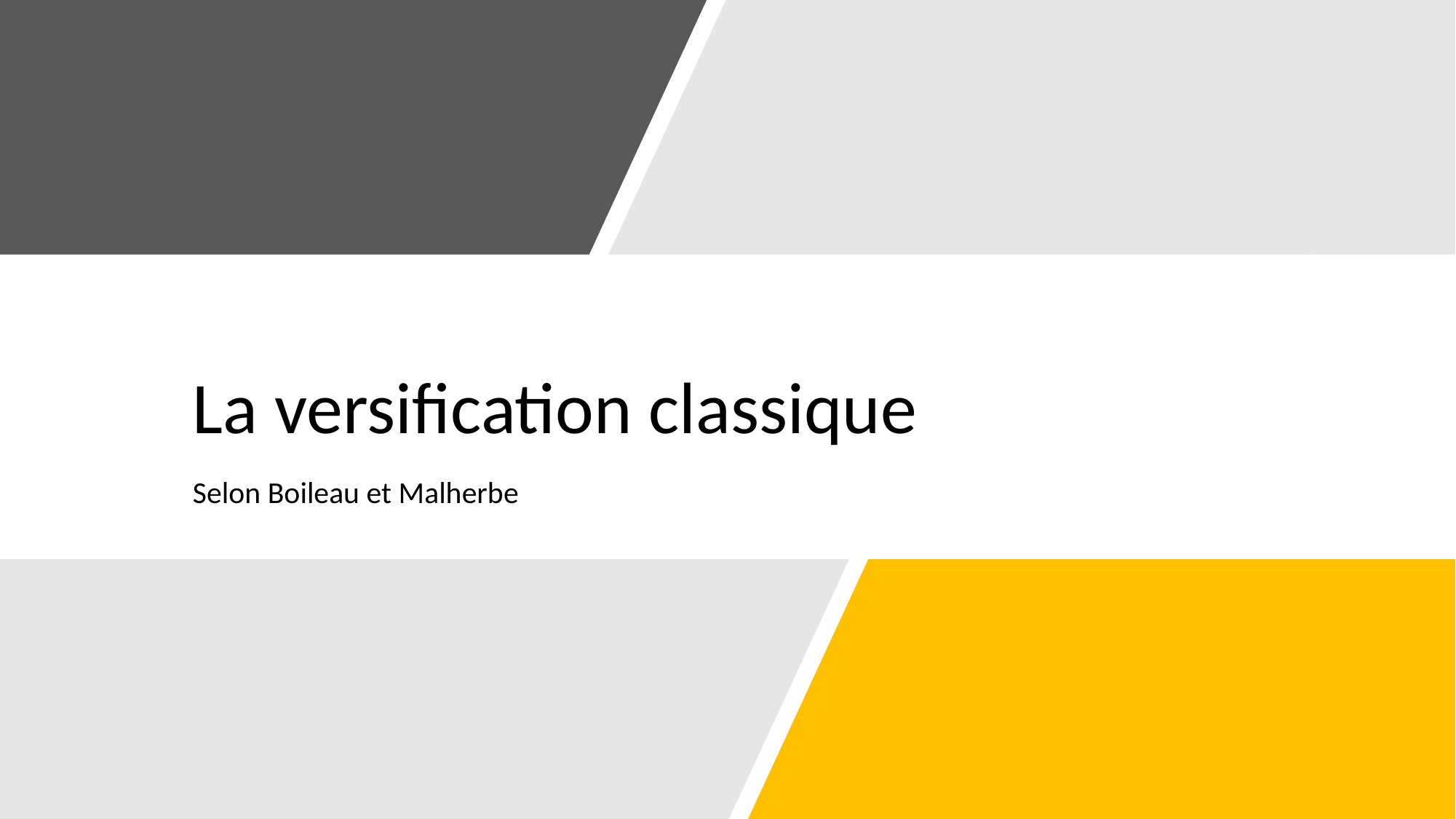

# La versification classique
Selon Boileau et Malherbe